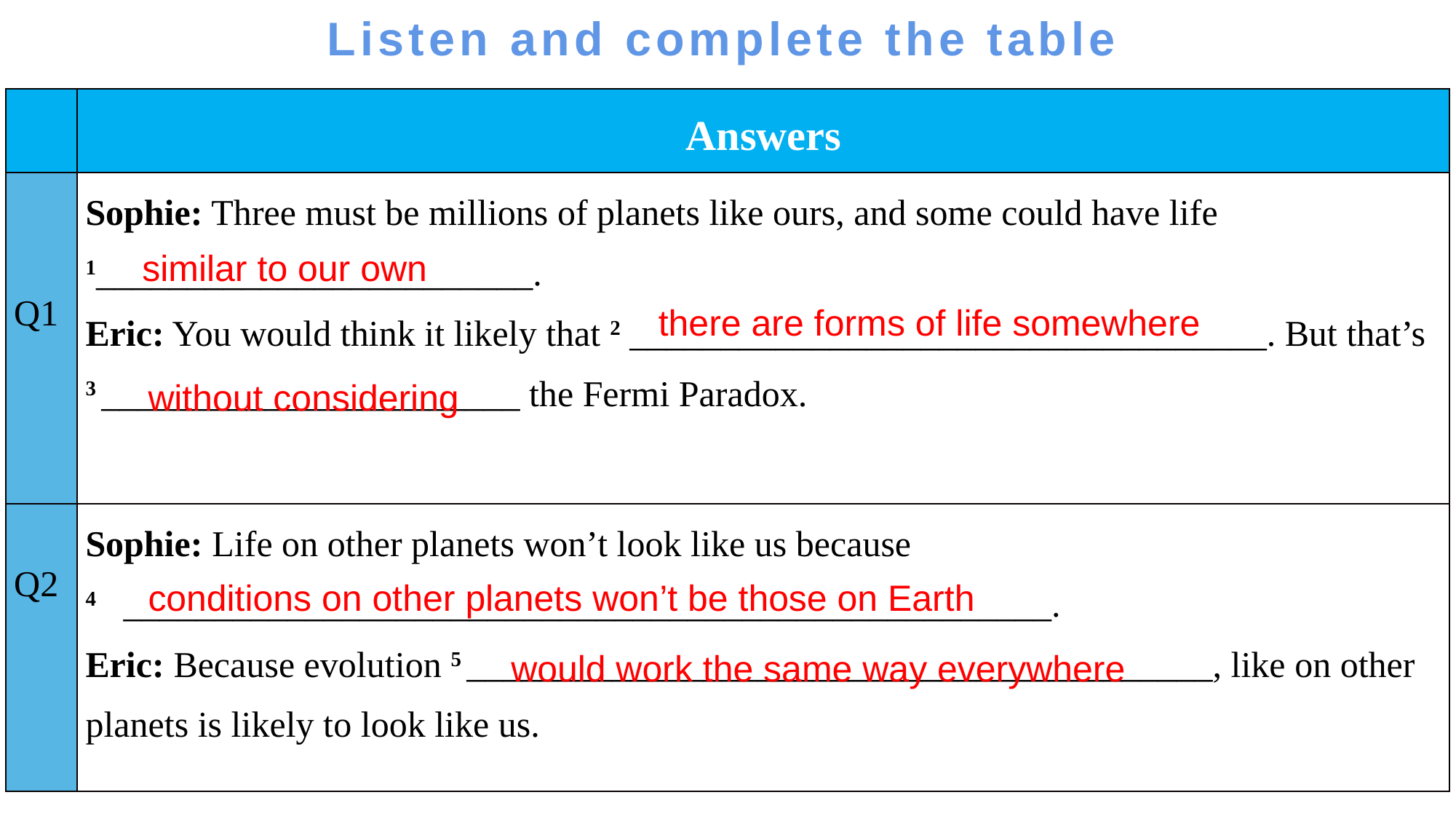

# Listen and complete the table
|  | Answers |
| --- | --- |
| Q1 | Sophie: Three must be millions of planets like ours, and some could have life 1\_\_\_\_\_\_\_\_\_\_\_\_\_\_\_\_\_\_\_\_\_\_\_\_. Eric: You would think it likely that 2 \_\_\_\_\_\_\_\_\_\_\_\_\_\_\_\_\_\_\_\_\_\_\_\_\_\_\_\_\_\_\_\_\_\_\_. But that’s 3 \_\_\_\_\_\_\_\_\_\_\_\_\_\_\_\_\_\_\_\_\_\_\_ the Fermi Paradox. |
| Q2 | Sophie: Life on other planets won’t look like us because 4 \_\_\_\_\_\_\_\_\_\_\_\_\_\_\_\_\_\_\_\_\_\_\_\_\_\_\_\_\_\_\_\_\_\_\_\_\_\_\_\_\_\_\_\_\_\_\_\_\_\_\_. Eric: Because evolution 5 \_\_\_\_\_\_\_\_\_\_\_\_\_\_\_\_\_\_\_\_\_\_\_\_\_\_\_\_\_\_\_\_\_\_\_\_\_\_\_\_\_, like on other planets is likely to look like us. |
 similar to our own
there are forms of life somewhere
without considering
conditions on other planets won’t be those on Earth
 would work the same way everywhere